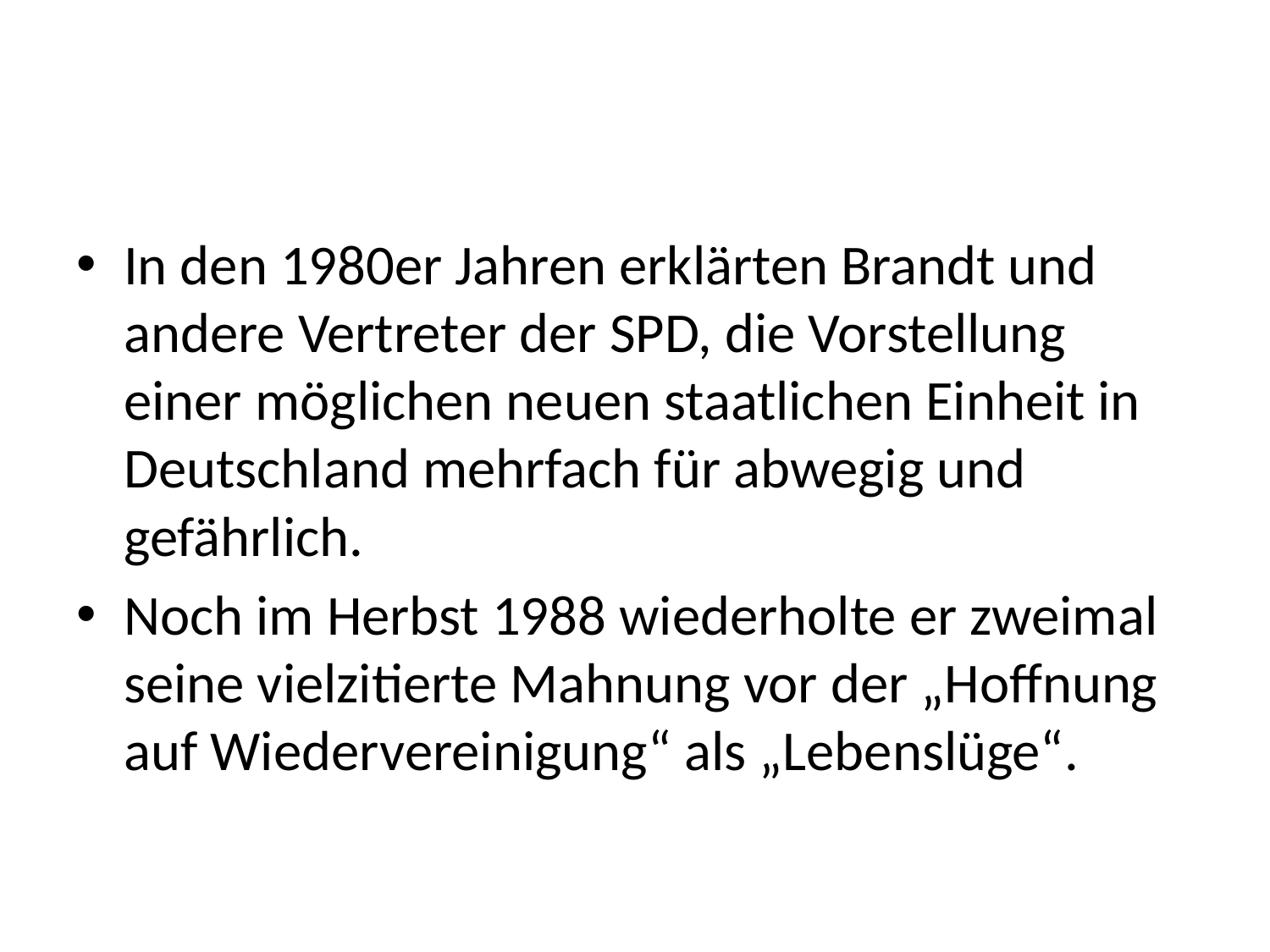

#
In den 1980er Jahren erklärten Brandt und andere Vertreter der SPD, die Vorstellung einer möglichen neuen staatlichen Einheit in Deutschland mehrfach für abwegig und gefährlich.
Noch im Herbst 1988 wiederholte er zweimal seine vielzitierte Mahnung vor der „Hoffnung auf Wiedervereinigung“ als „Lebenslüge“.